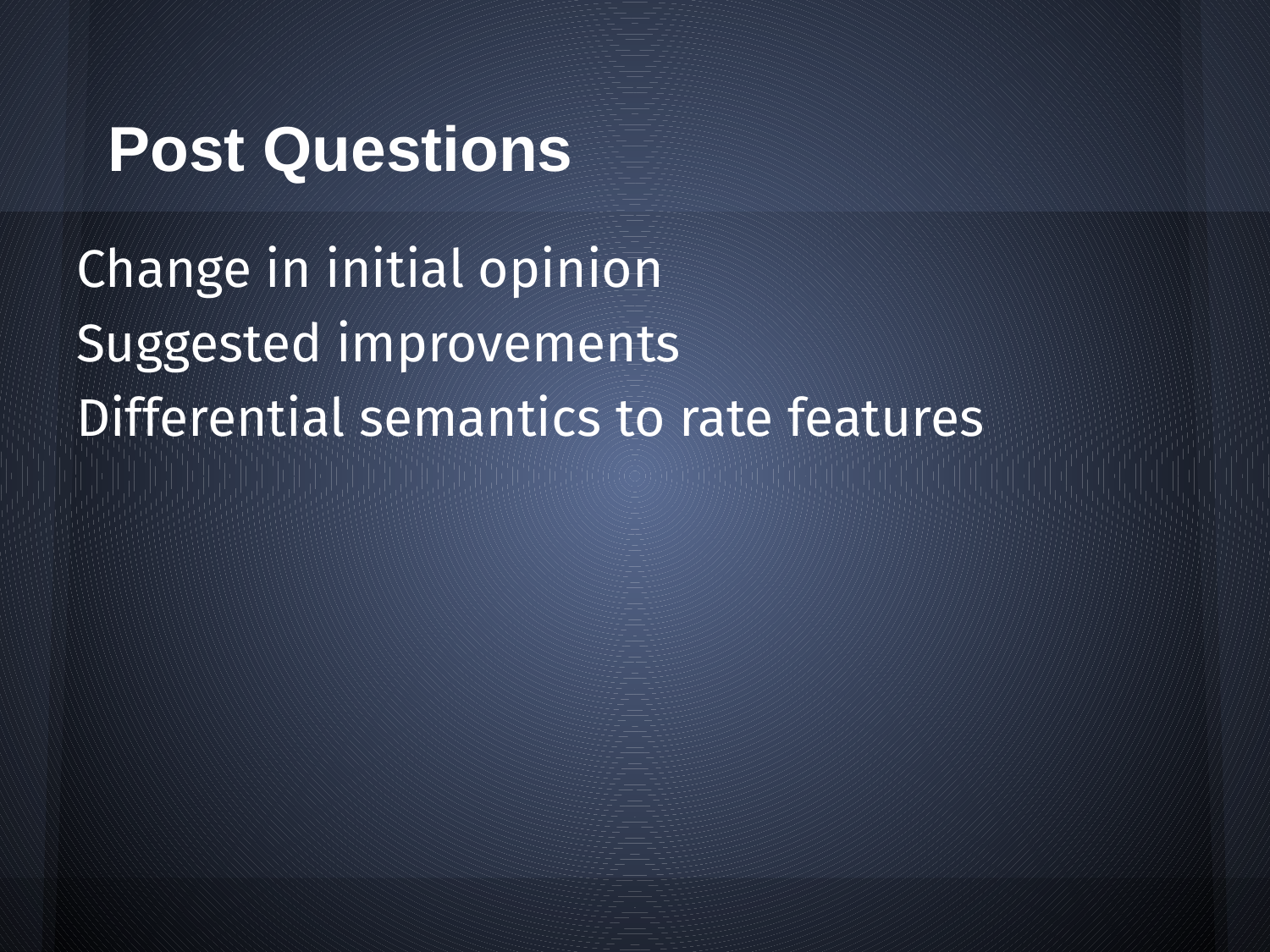

# Post Questions
Change in initial opinion
Suggested improvements
Differential semantics to rate features